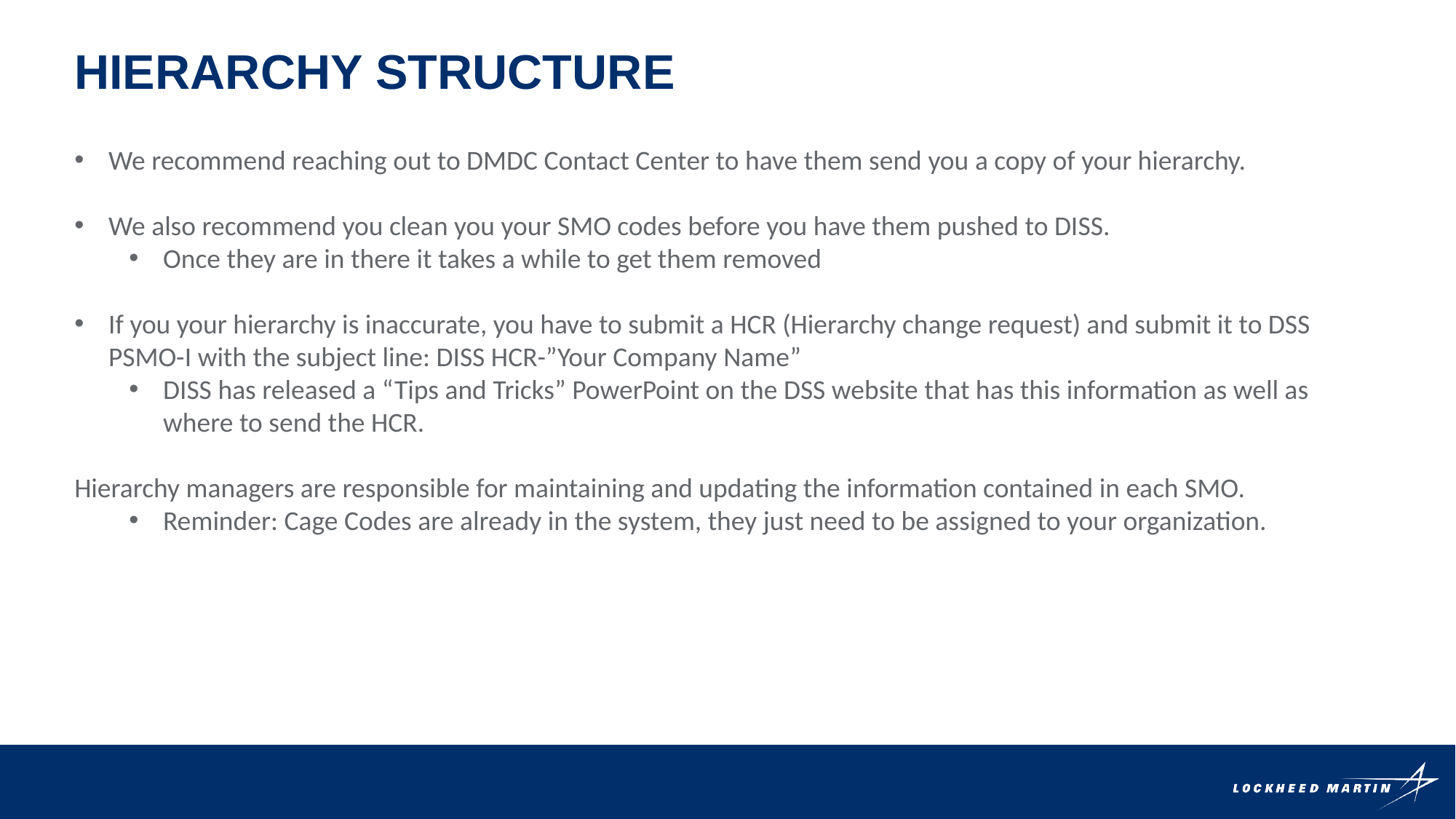

Hierarchy Structure
We recommend reaching out to DMDC Contact Center to have them send you a copy of your hierarchy.

We also recommend you clean you your SMO codes before you have them pushed to DISS.
Once they are in there it takes a while to get them removed

If you your hierarchy is inaccurate, you have to submit a HCR (Hierarchy change request) and submit it to DSS PSMO-I with the subject line: DISS HCR-”Your Company Name”
DISS has released a “Tips and Tricks” PowerPoint on the DSS website that has this information as well as where to send the HCR.

Hierarchy managers are responsible for maintaining and updating the information contained in each SMO.
Reminder: Cage Codes are already in the system, they just need to be assigned to your organization.